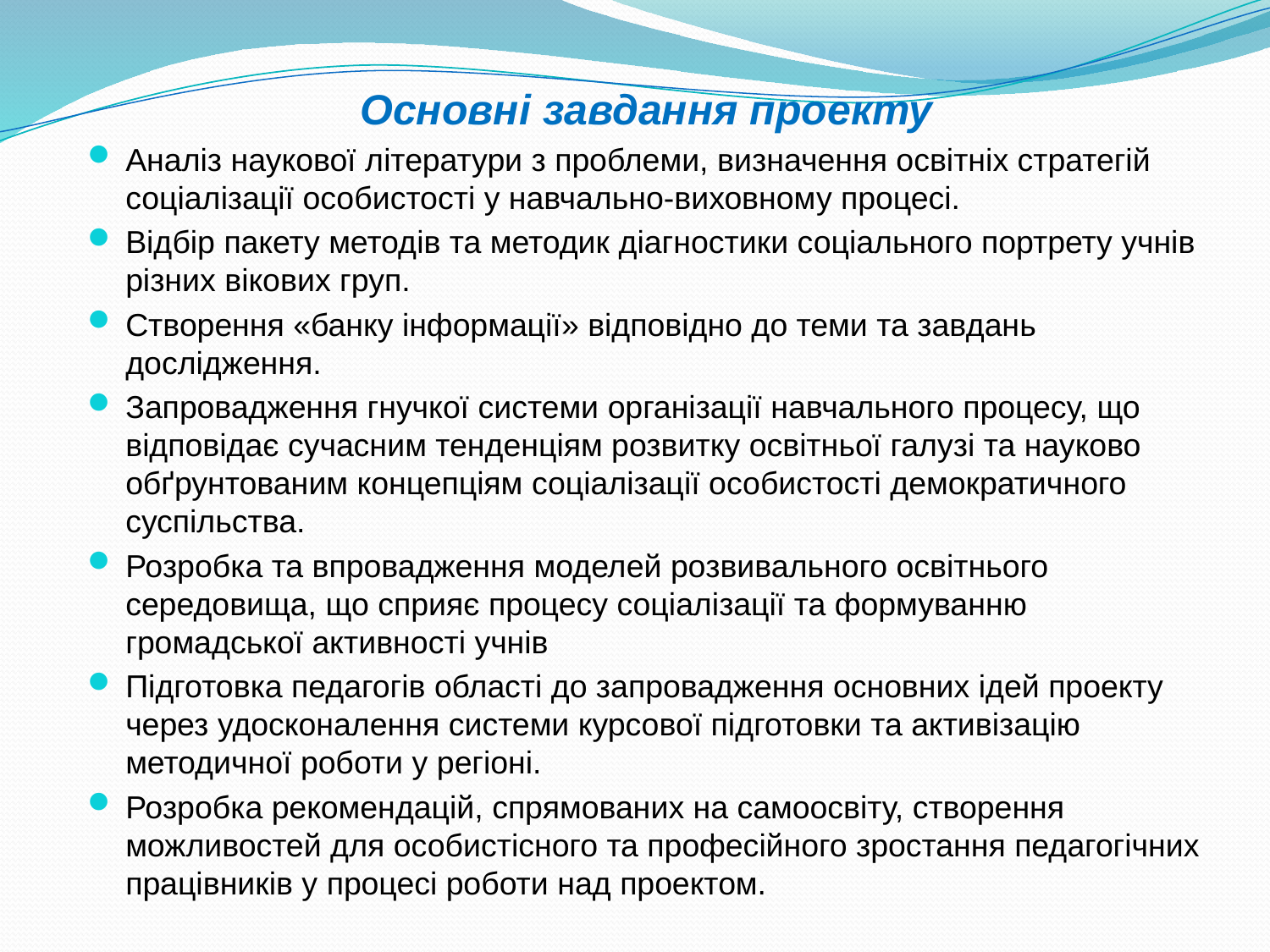

Основні завдання проекту
Аналіз наукової літератури з проблеми, визначення освітніх стратегій соціалізації особистості у навчально-виховному процесі.
Відбір пакету методів та методик діагностики соціального портрету учнів різних вікових груп.
Створення «банку інформації» відповідно до теми та завдань дослідження.
Запровадження гнучкої системи організації навчального процесу, що відповідає сучасним тенденціям розвитку освітньої галузі та науково обґрунтованим концепціям соціалізації особистості демократичного суспільства.
Розробка та впровадження моделей розвивального освітнього середовища, що сприяє процесу соціалізації та формуванню громадської активності учнів
Підготовка педагогів області до запровадження основних ідей проекту через удосконалення системи курсової підготовки та активізацію методичної роботи у регіоні.
Розробка рекомендацій, спрямованих на самоосвіту, створення можливостей для особистісного та професійного зростання педагогічних працівників у процесі роботи над проектом.